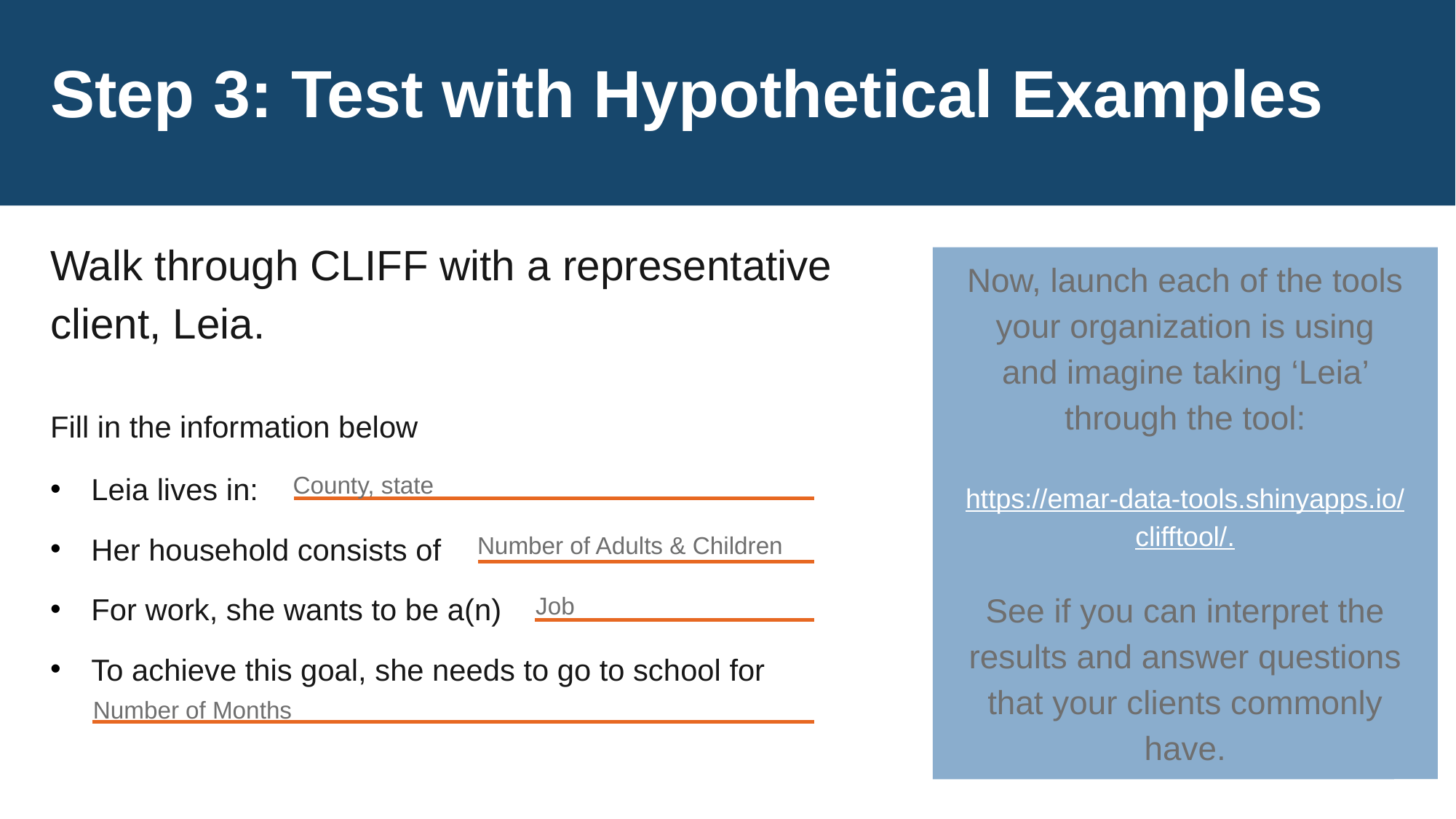

# `
Step 3: Test with Hypothetical Examples
Walk through CLIFF with a representative client, Leia.

Fill in the information below
Leia lives in:
Her household consists of
For work, she wants to be a(n)
To achieve this goal, she needs to go to school for

Now, launch each of the tools your organization is using and imagine taking ‘Leia’ through the tool:

See if you can interpret the results and answer questions that your clients commonly have.
County, state
https://emar-data-tools.shinyapps.io/clifftool/.
Number of Adults & Children
Job
Number of Months
5